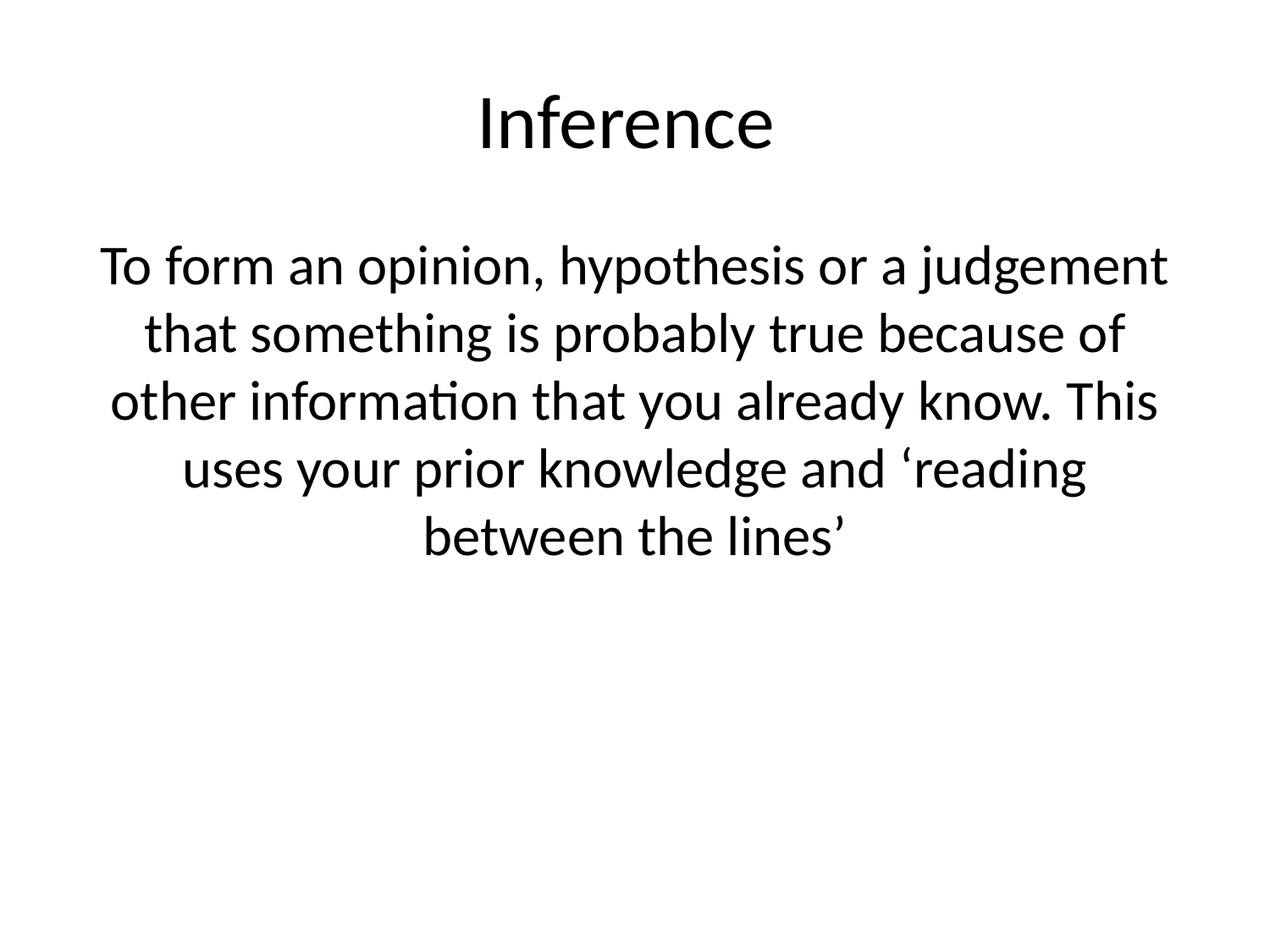

# Inference
To form an opinion, hypothesis or a judgement that something is probably true because of other information that you already know. This uses your prior knowledge and ‘reading between the lines’